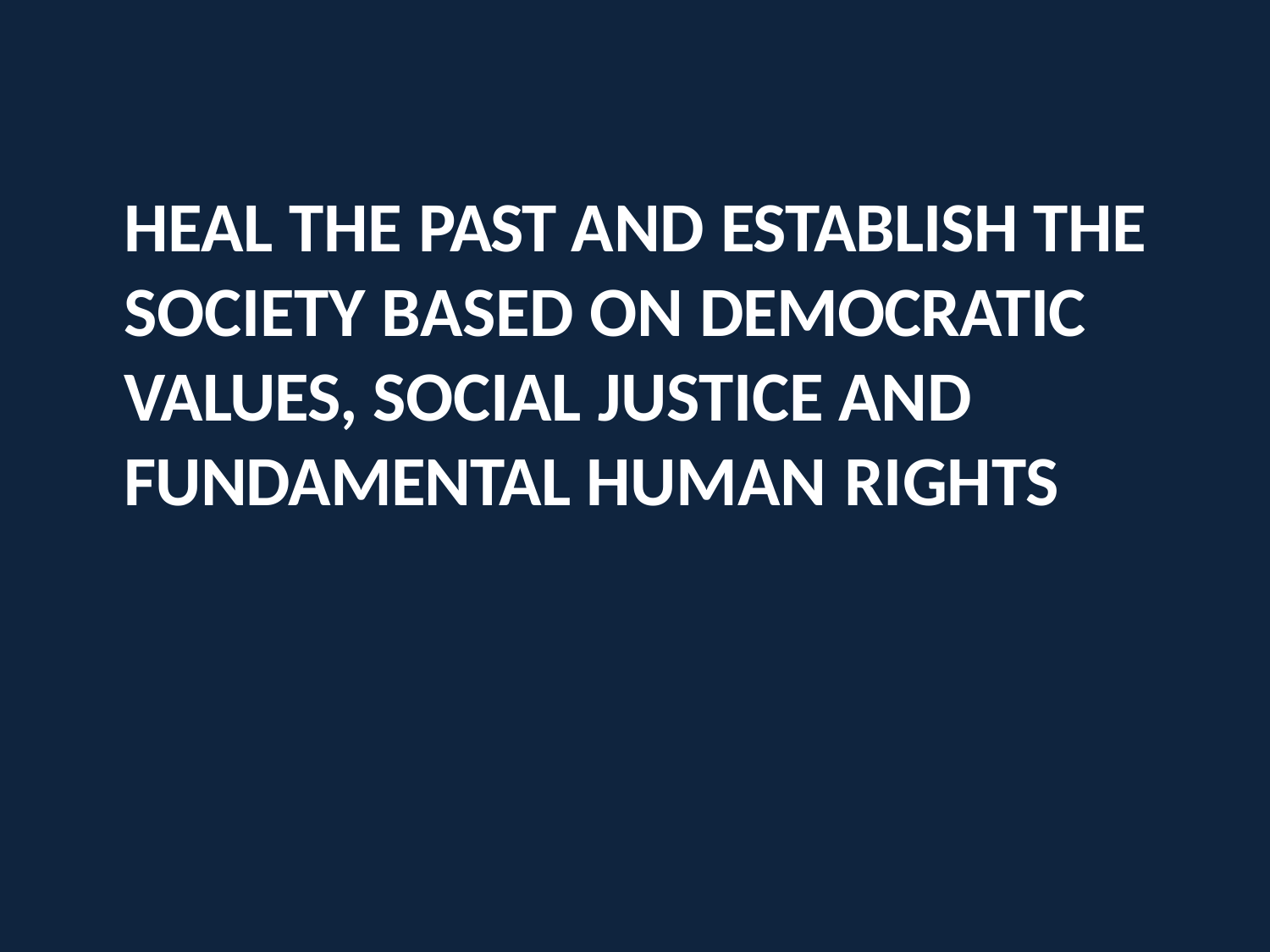

# HEAL THE PAST AND ESTABLISH THE  SOCIETY BASED ON DEMOCRATIC  VALUES, SOCIAL JUSTICE AND  FUNDAMENTAL HUMAN RIGHTS